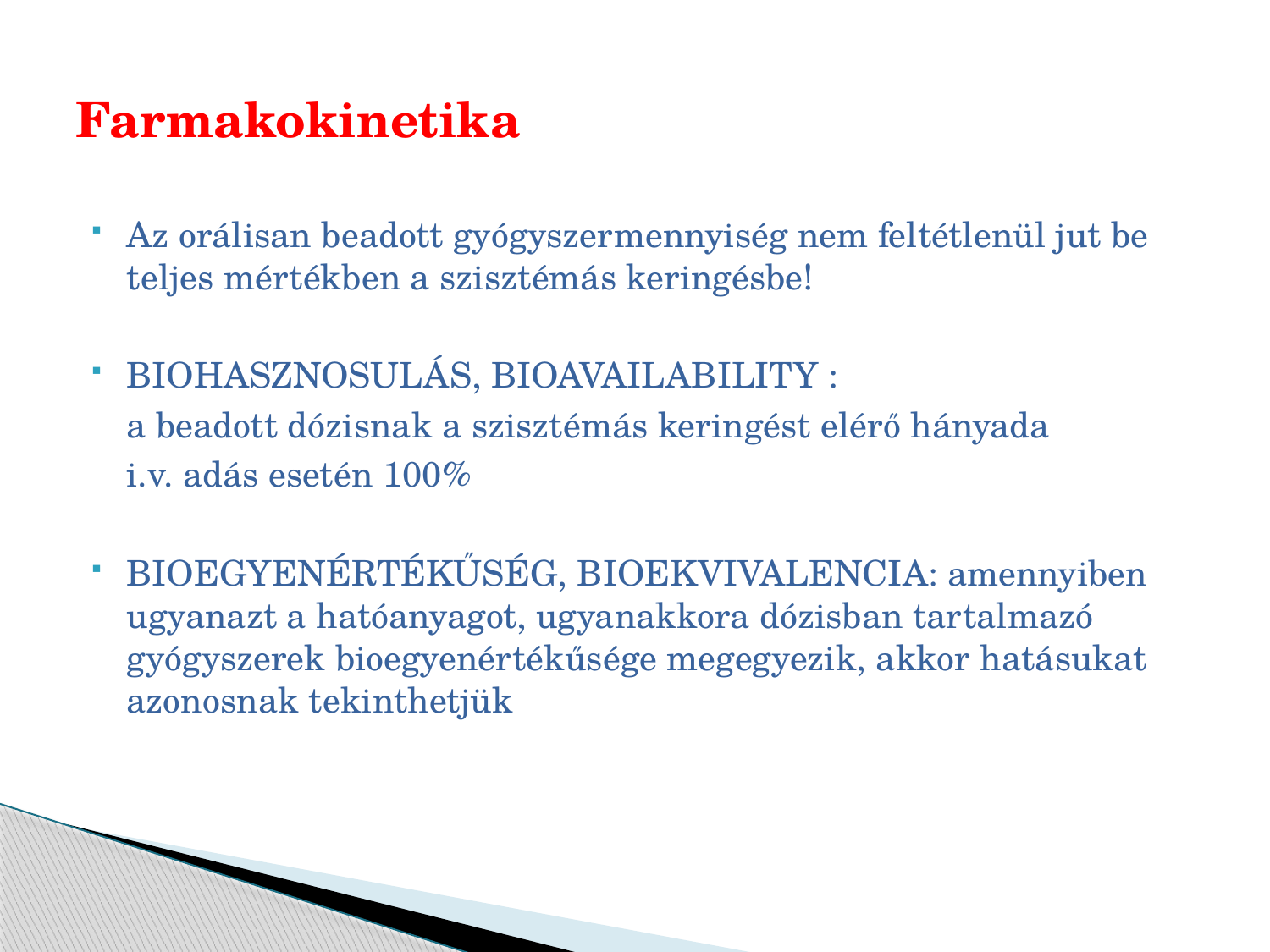

# Farmakokinetika
Az orálisan beadott gyógyszermennyiség nem feltétlenül jut be teljes mértékben a szisztémás keringésbe!

BIOHASZNOSULÁS, BIOAVAILABILITY :
	a beadott dózisnak a szisztémás keringést elérő hányada
	i.v. adás esetén 100%

BIOEGYENÉRTÉKŰSÉG, BIOEKVIVALENCIA: amennyiben ugyanazt a hatóanyagot, ugyanakkora dózisban tartalmazó gyógyszerek bioegyenértékűsége megegyezik, akkor hatásukat azonosnak tekinthetjük